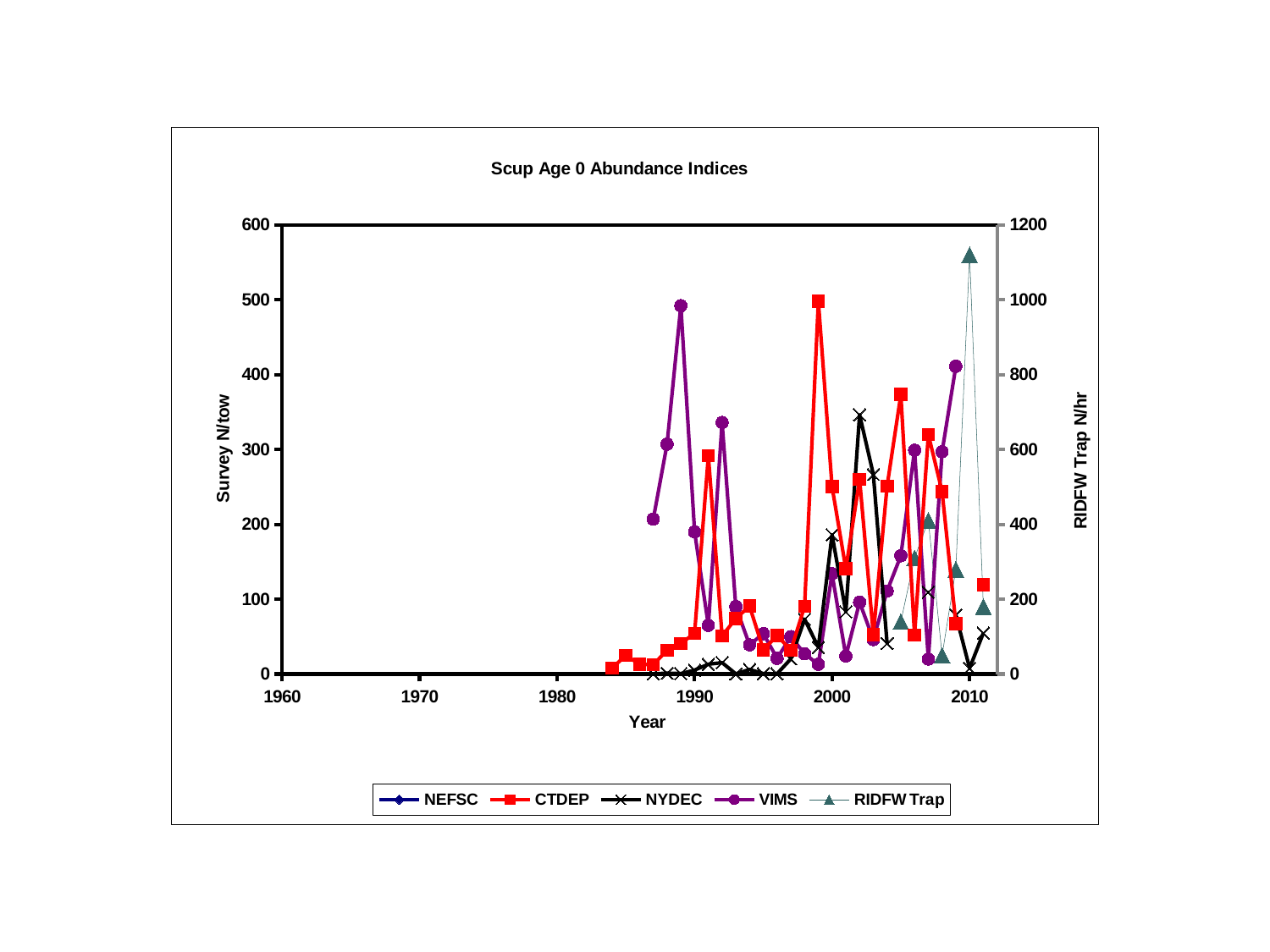

### Chart:    Scup Age 0 Abundance Indices

| Category | NEFSC | CTDEP | NYDEC | VIMS | RIDFW Trap |
|---|---|---|---|---|---|